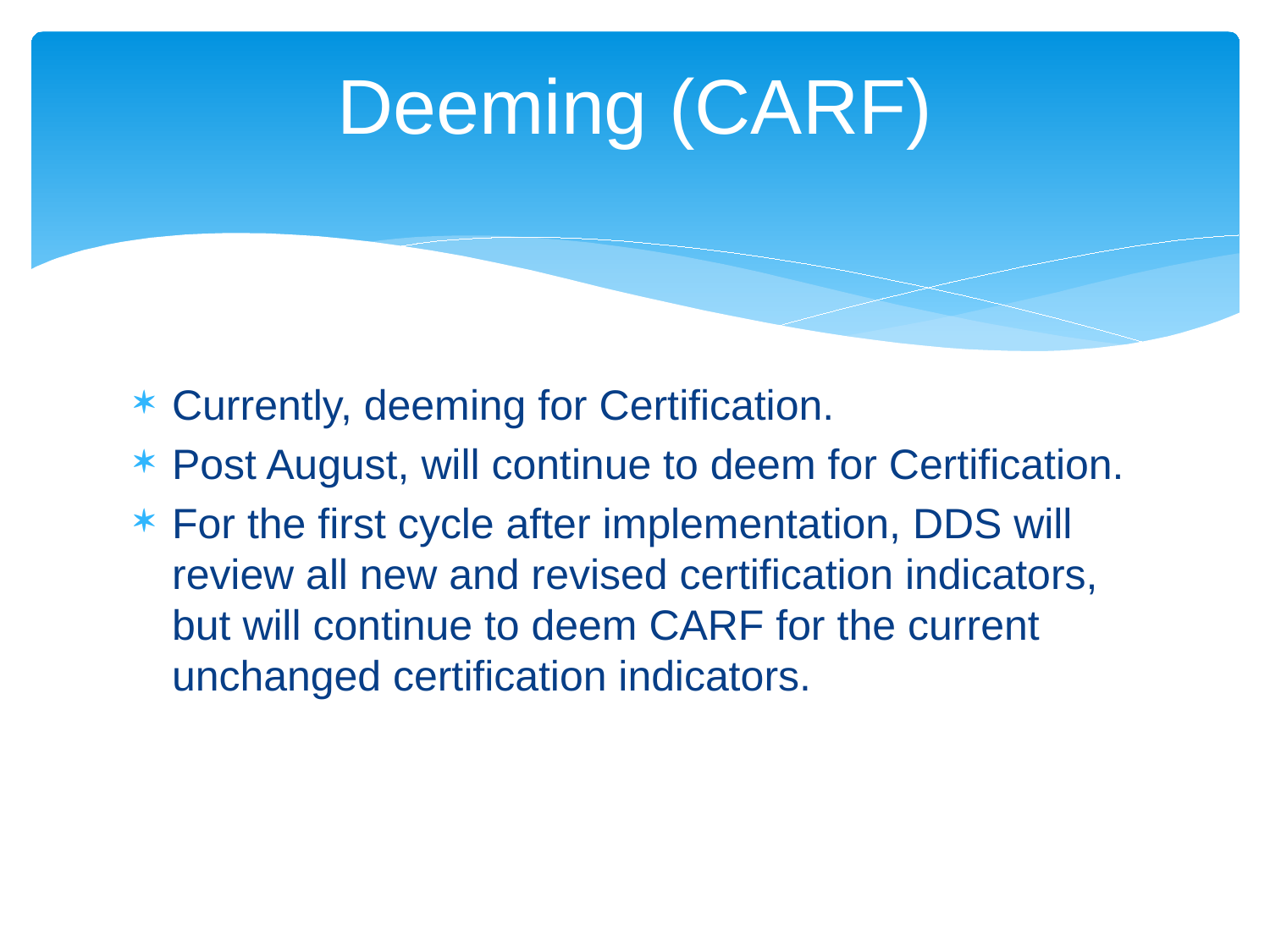

# Deeming (CARF)
Currently, deeming for Certification.
Post August, will continue to deem for Certification.
For the first cycle after implementation, DDS will review all new and revised certification indicators, but will continue to deem CARF for the current unchanged certification indicators.